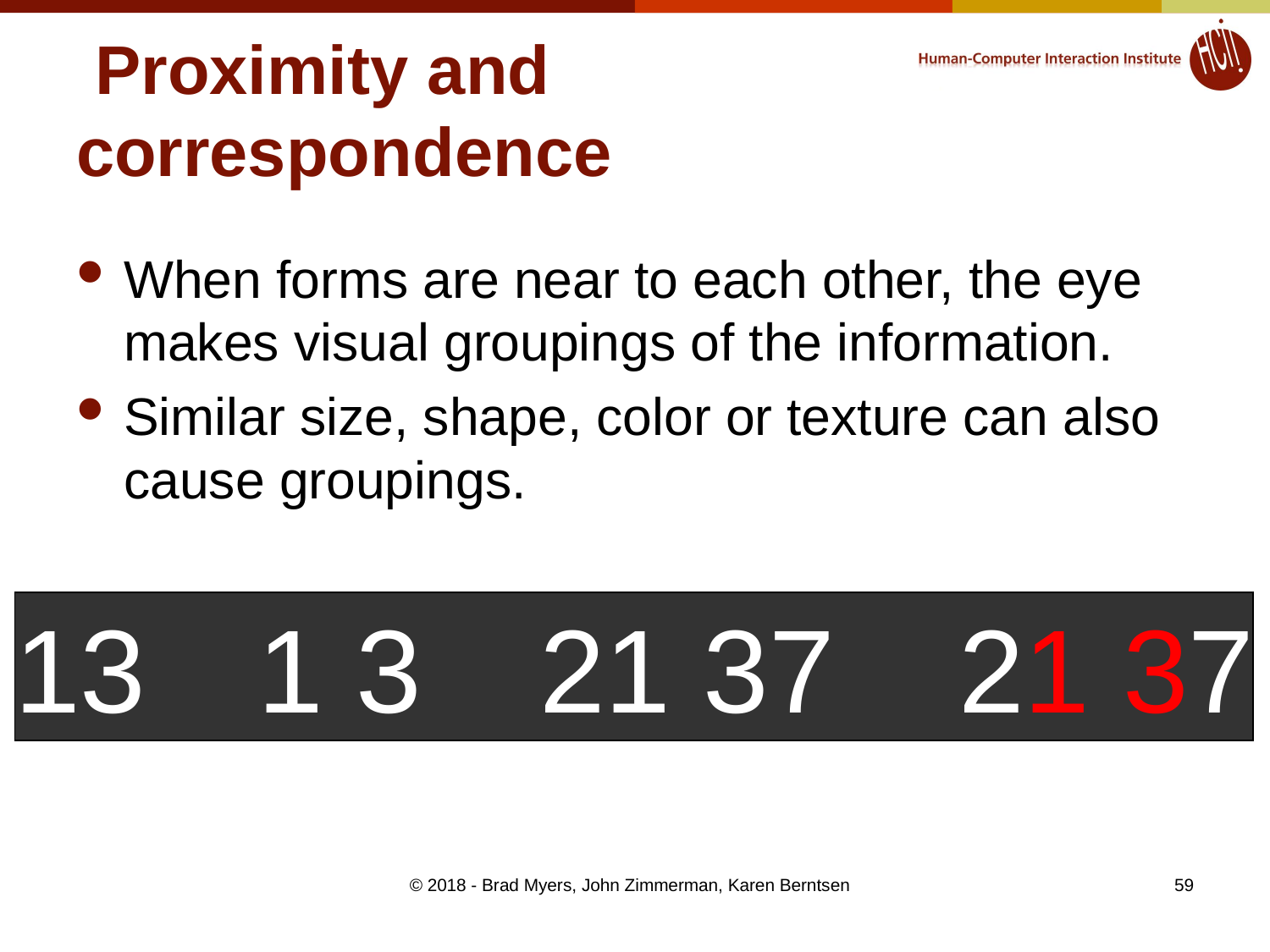

# Proximity and correspondence
When forms are near to each other, the eye makes visual groupings of the information.
Similar size, shape, color or texture can also cause groupings.
13
1 3
21 37
21 37

© 2018 - Brad Myers, John Zimmerman, Karen Berntsen
59